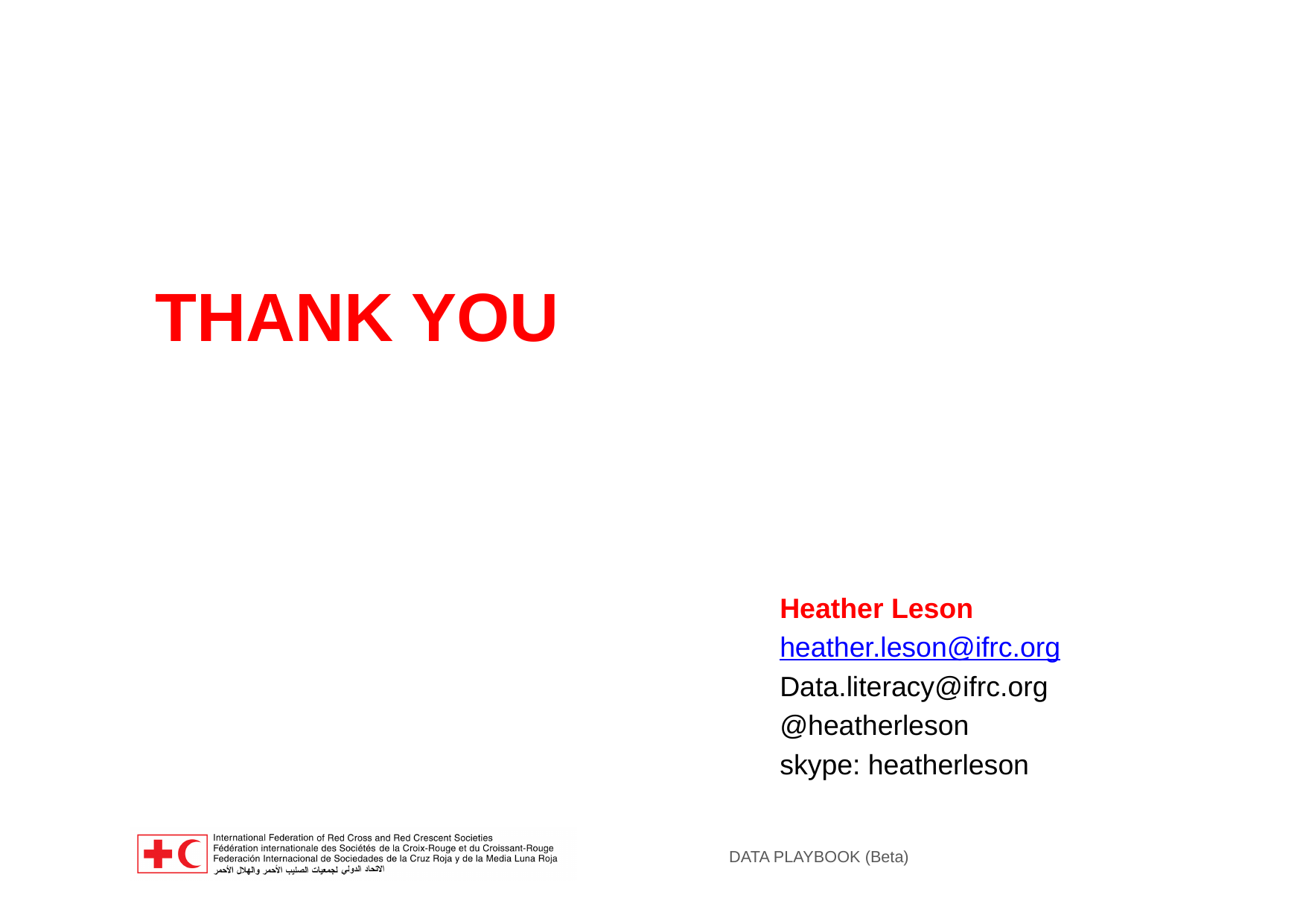

Heather Leson
heather.leson@ifrc.org
Data.literacy@ifrc.org
@heatherleson
skype: heatherleson